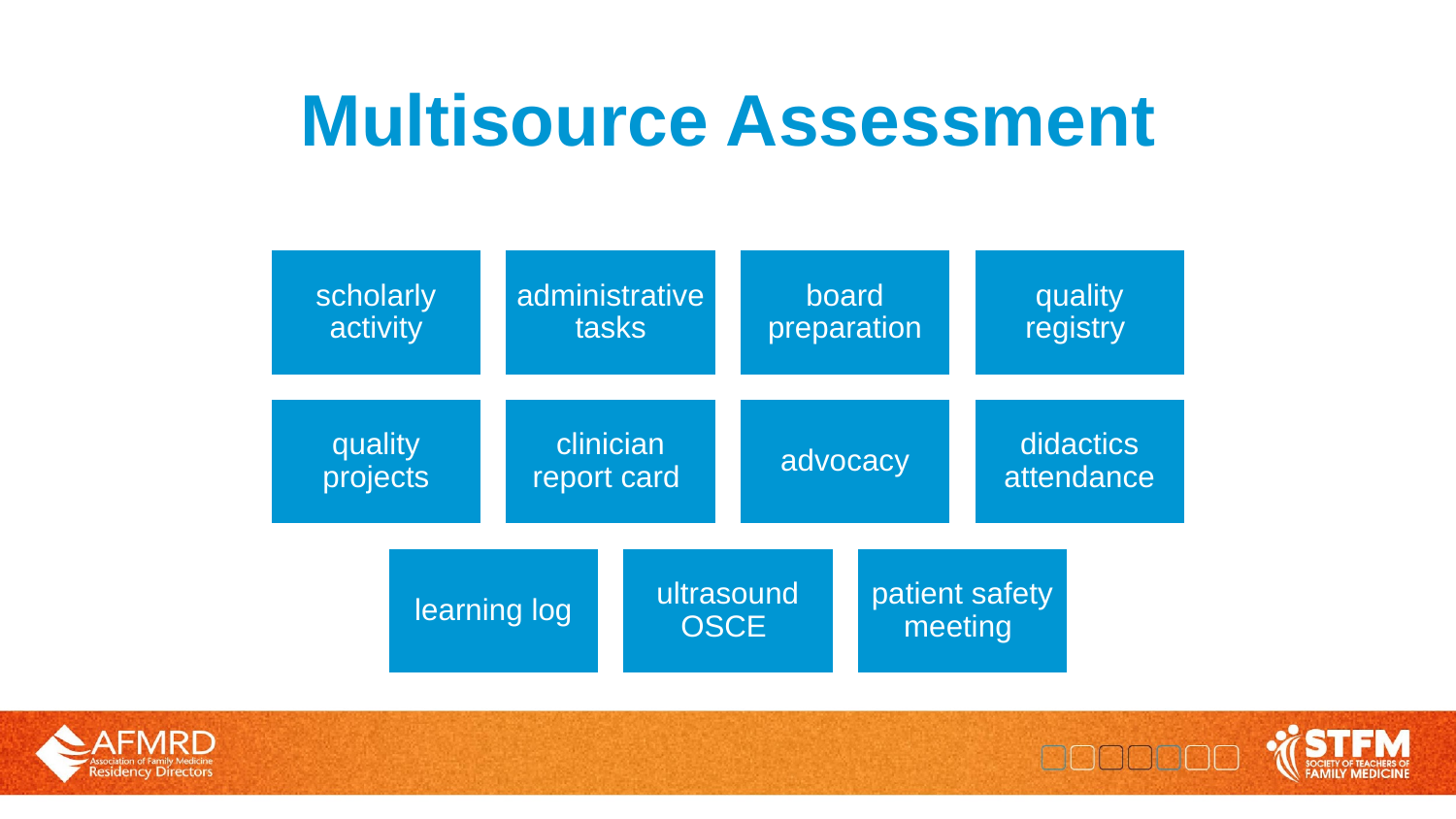

# Multisource Assessment

scholarly activity

administrative tasks

board preparation

quality registry

quality projects

clinician report card

advocacy

didactics attendance

learning log

ultrasound OSCE

patient safety meeting